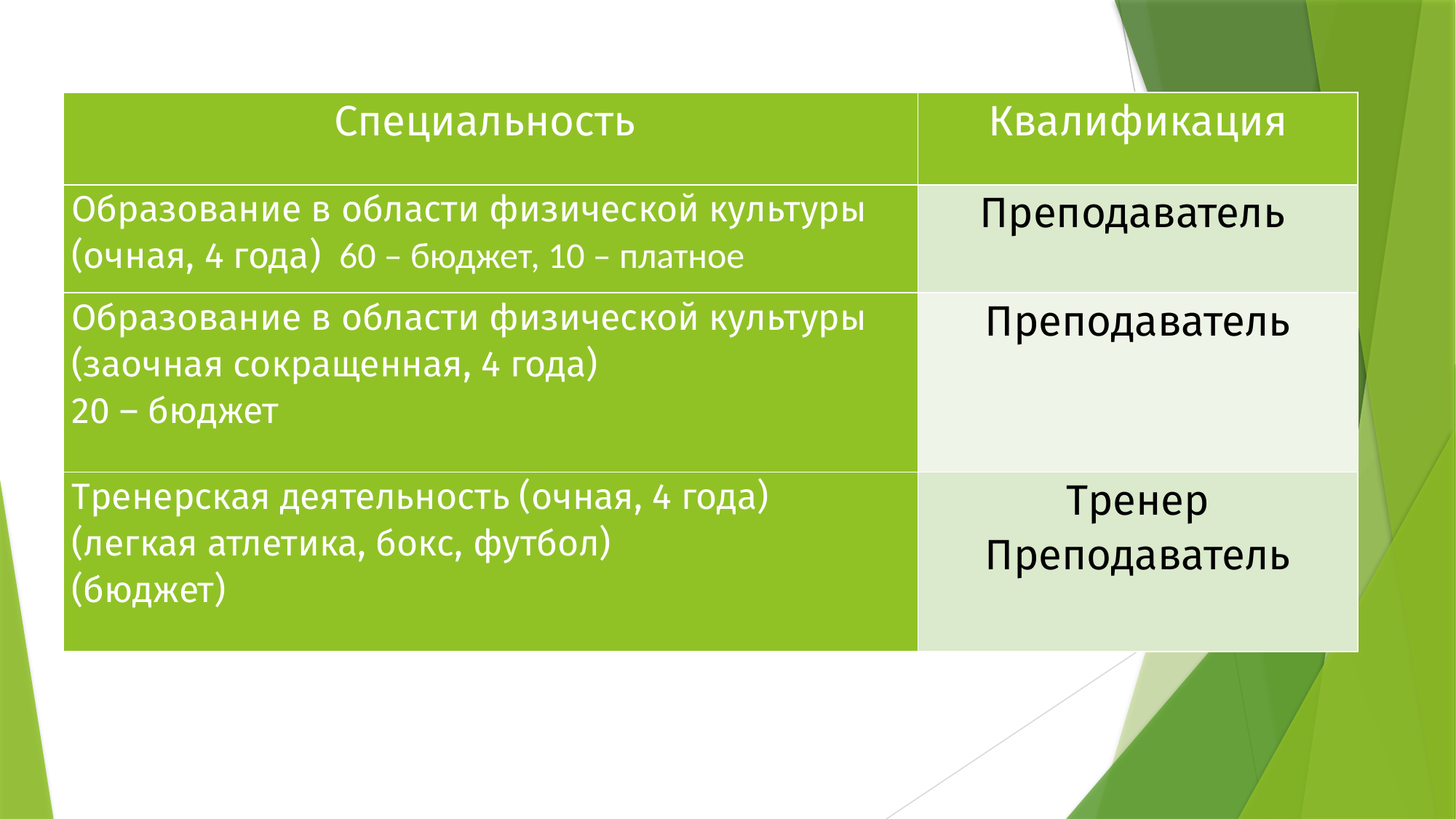

| Специальность | Квалификация |
| --- | --- |
| Образование в области физической культуры (очная, 4 года) 60 – бюджет, 10 – платное | Преподаватель |
| Образование в области физической культуры (заочная сокращенная, 4 года) 20 – бюджет | Преподаватель |
| Тренерская деятельность (очная, 4 года) (легкая атлетика, бокс, футбол) (бюджет) | Тренер Преподаватель |